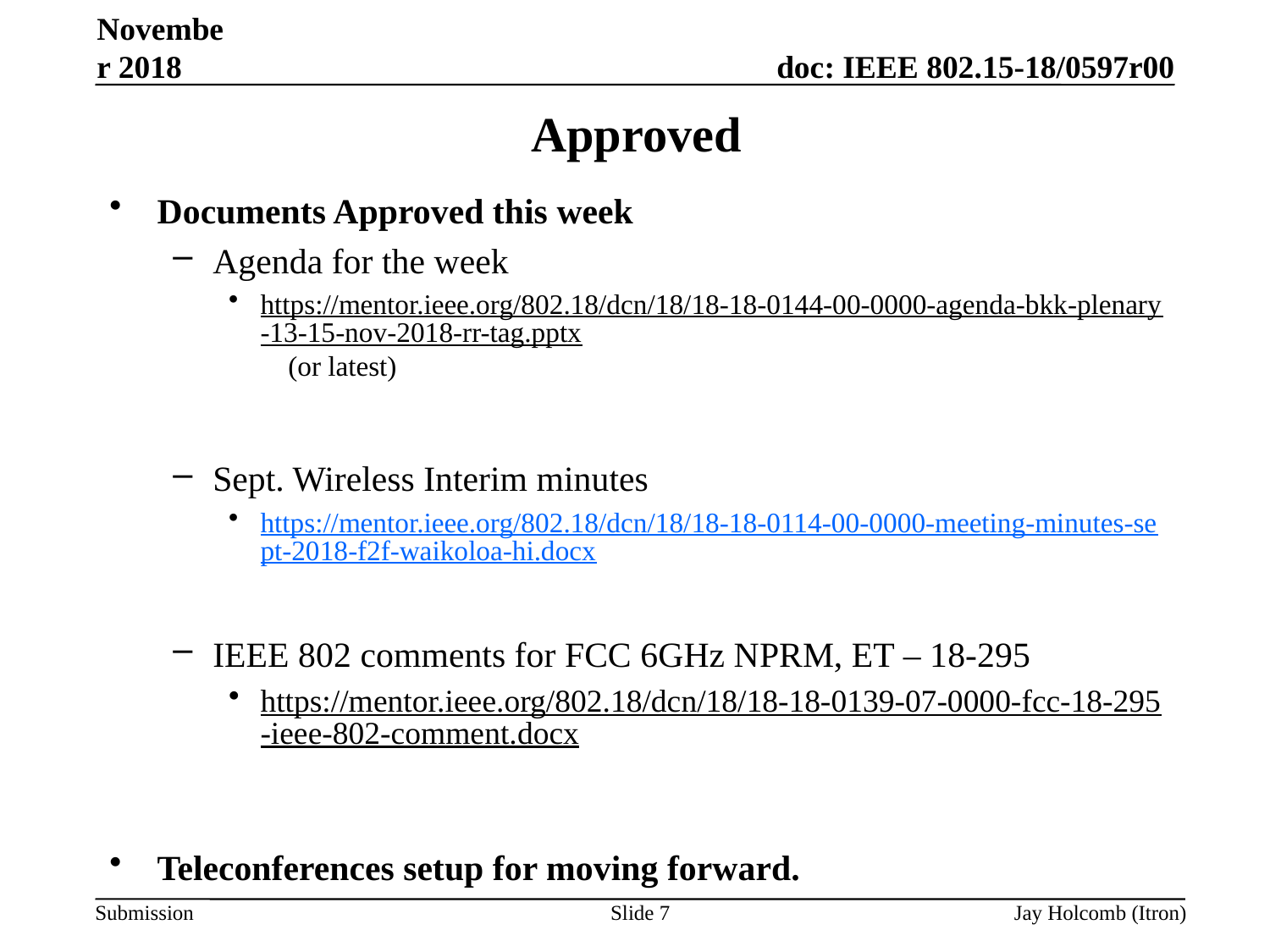

November 2018
# Approved
Documents Approved this week
Agenda for the week
https://mentor.ieee.org/802.18/dcn/18/18-18-0144-00-0000-agenda-bkk-plenary-13-15-nov-2018-rr-tag.pptx    (or latest)

Sept. Wireless Interim minutes
https://mentor.ieee.org/802.18/dcn/18/18-18-0114-00-0000-meeting-minutes-sept-2018-f2f-waikoloa-hi.docx

IEEE 802 comments for FCC 6GHz NPRM, ET – 18-295
https://mentor.ieee.org/802.18/dcn/18/18-18-0139-07-0000-fcc-18-295-ieee-802-comment.docx

Teleconferences setup for moving forward.

IEEE 802 as a whole comments to FCC 6GHz NPRM

Slide 7
Jay Holcomb (Itron)